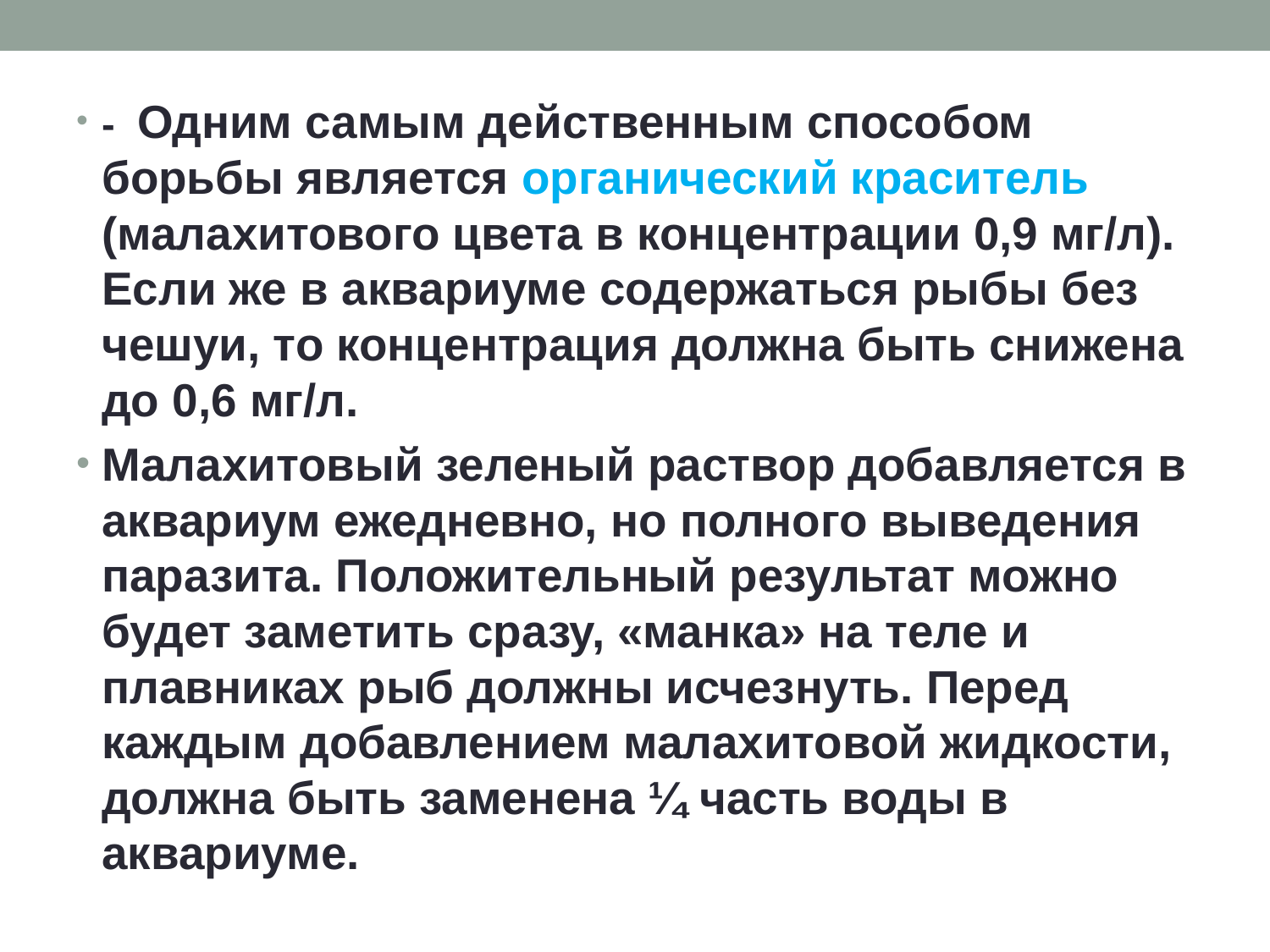

#
-  Одним самым действенным способом борьбы является органический краситель (малахитового цвета в концентрации 0,9 мг/л). Если же в аквариуме содержаться рыбы без чешуи, то концентрация должна быть снижена до 0,6 мг/л.
Малахитовый зеленый раствор добавляется в аквариум ежедневно, но полного выведения паразита. Положительный результат можно будет заметить сразу, «манка» на теле и плавниках рыб должны исчезнуть. Перед каждым добавлением малахитовой жидкости, должна быть заменена ¼ часть воды в аквариуме.